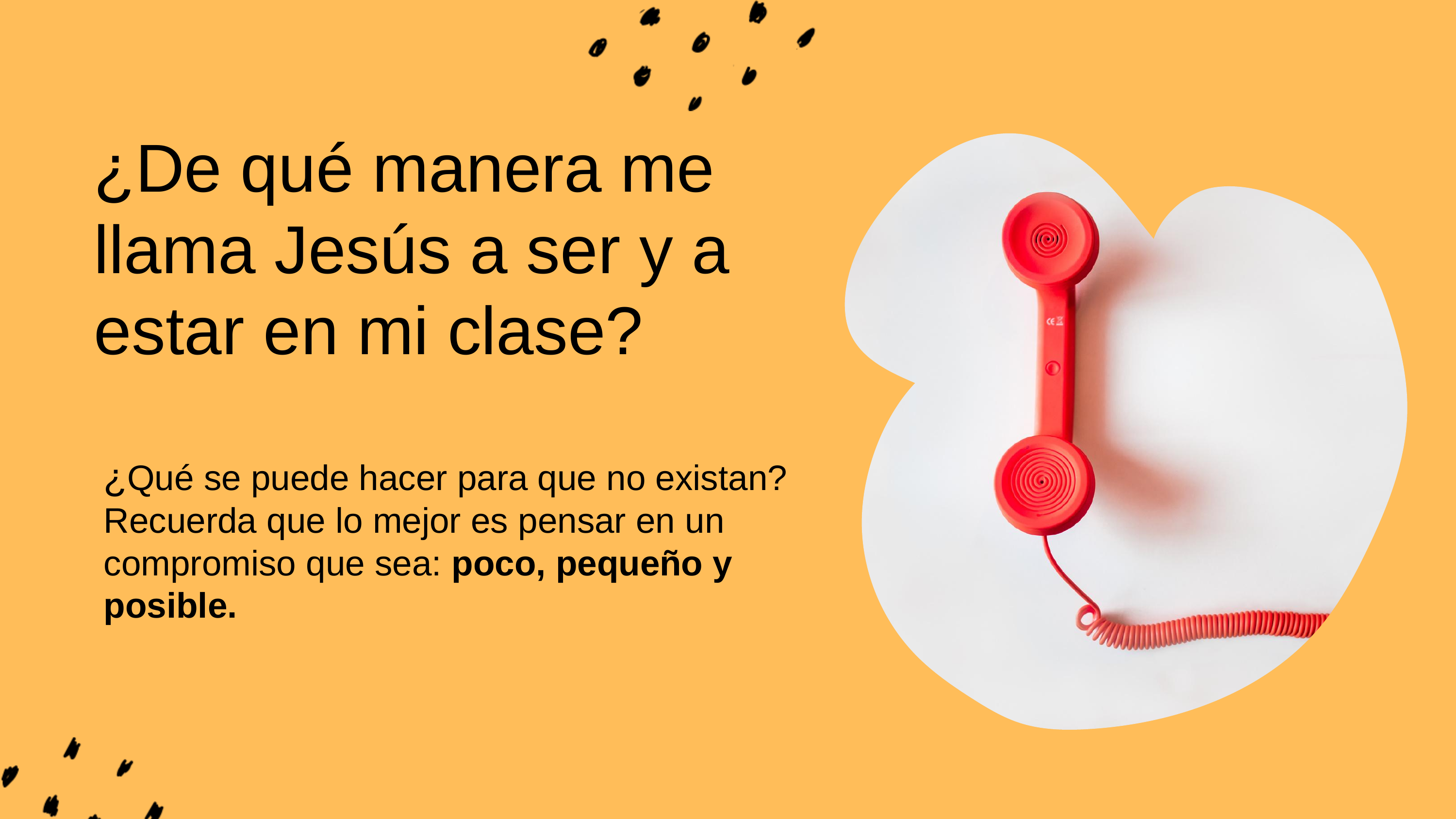

¿De qué manera me llama Jesús a ser y a estar en mi clase?

¿Qué se puede hacer para que no existan? Recuerda que lo mejor es pensar en un compromiso que sea: poco, pequeño y posible.